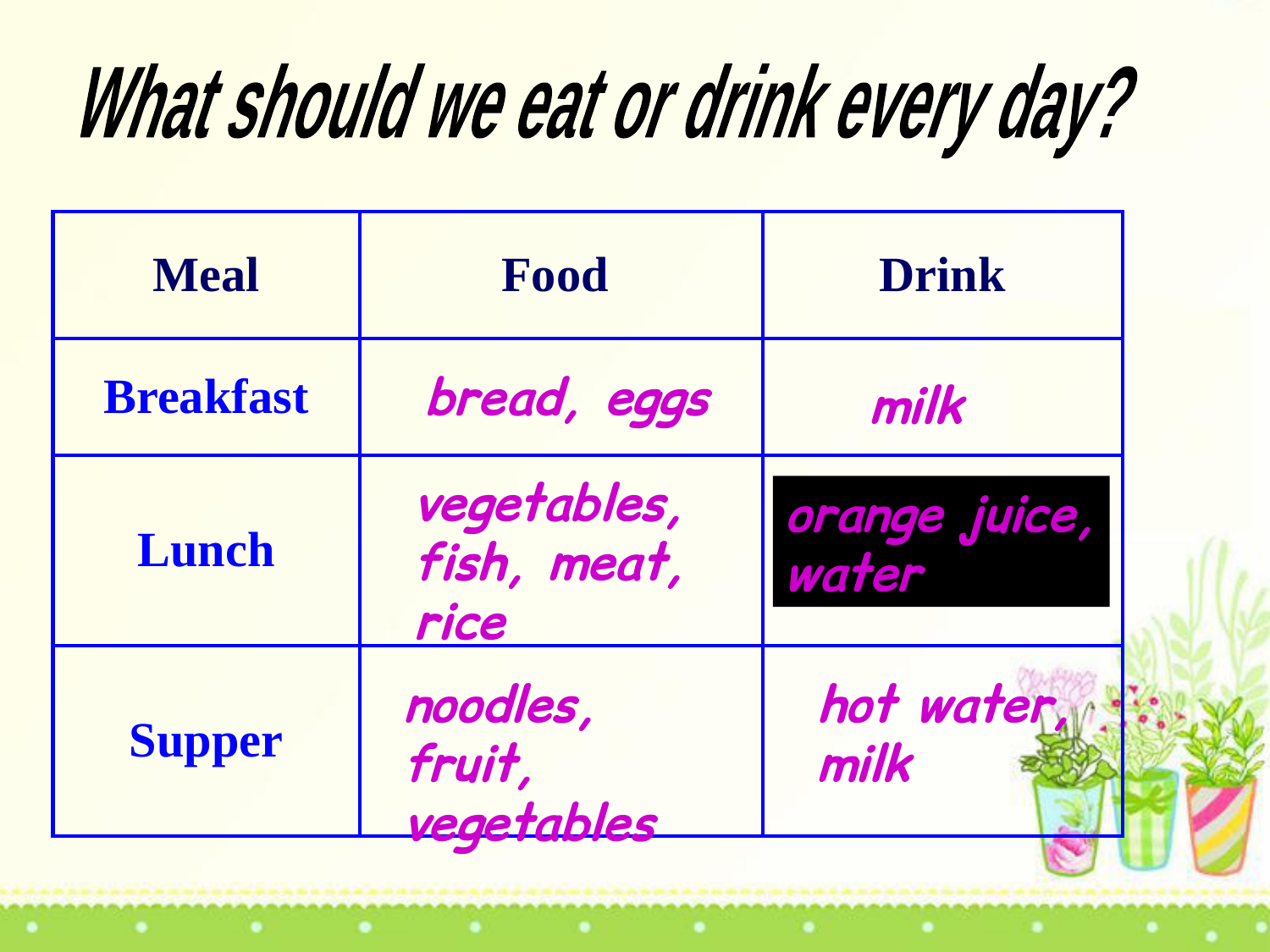

What should we eat or drink every day?
| Meal | Food | Drink |
| --- | --- | --- |
| Breakfast |  |  |
| Lunch |  |  |
| Supper |  |  |
bread, eggs
milk
vegetables, fish, meat, rice
orange juice,
water
noodles, fruit, vegetables
hot water,
milk